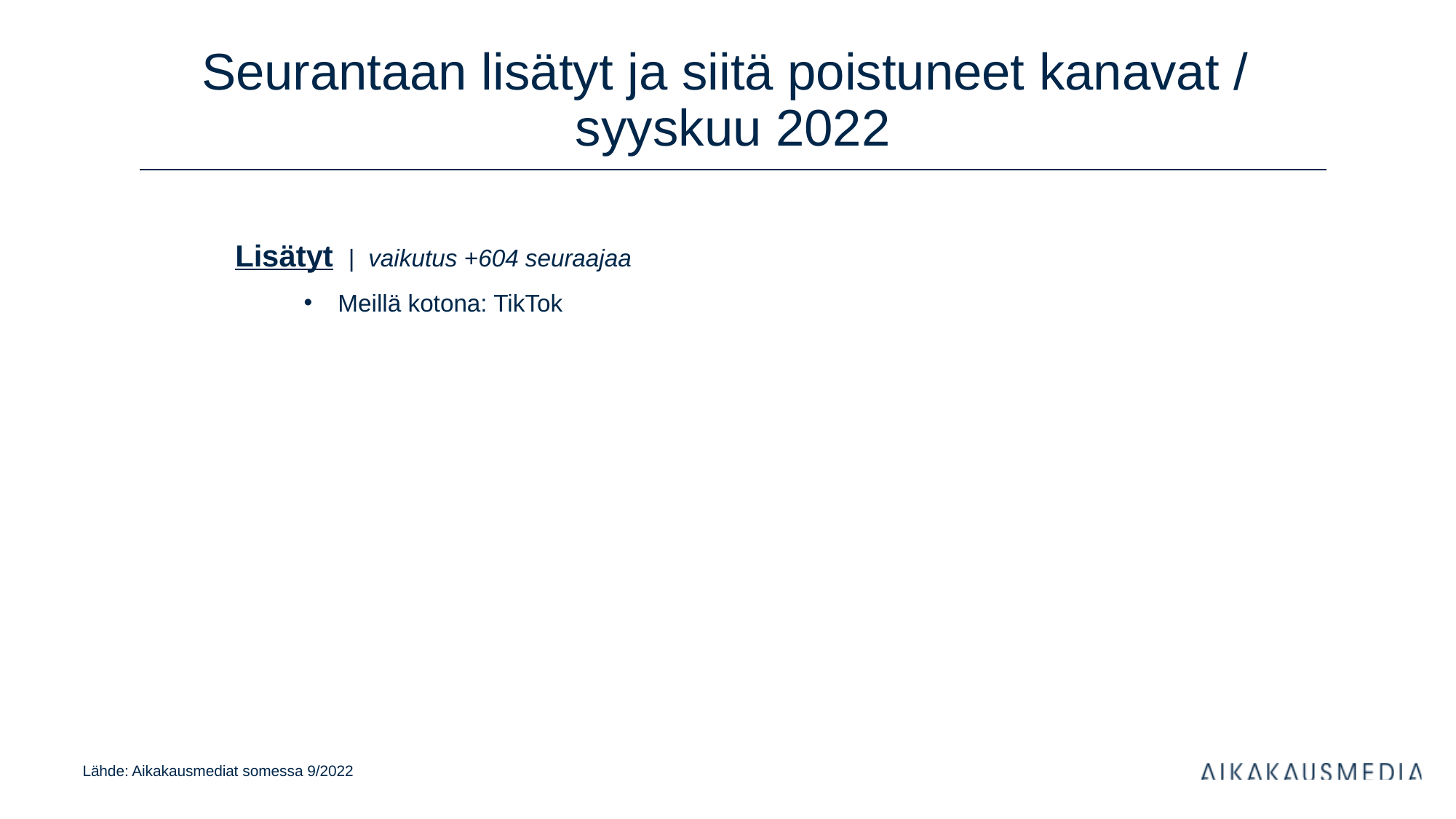

# Seurantaan lisätyt ja siitä poistuneet kanavat / syyskuu 2022
Lisätyt  |  vaikutus +604 seuraajaa
Meillä kotona: TikTok